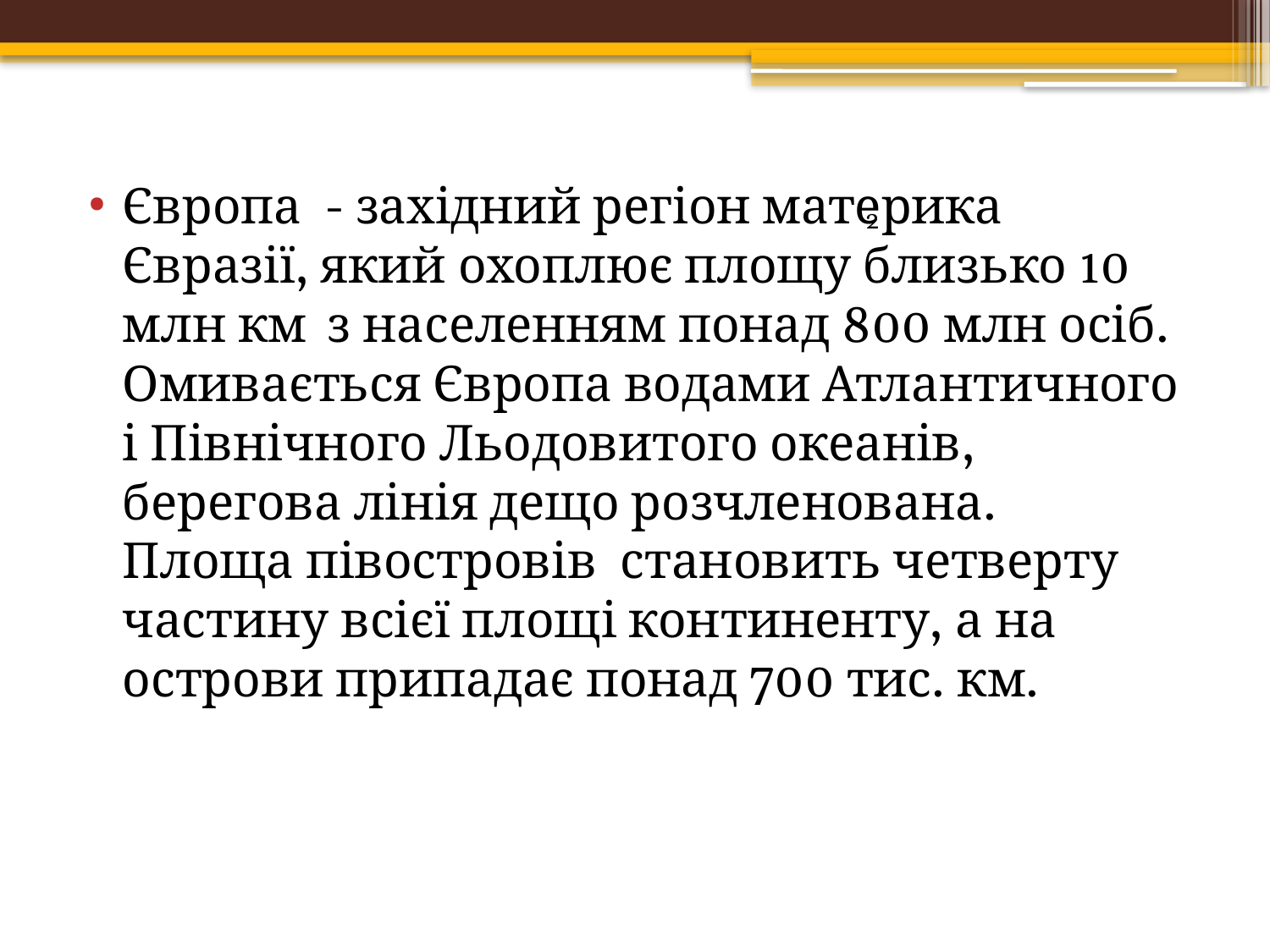

Європа  - західний регіон материка Євразії, який охоплює площу близько 10 млн км  з населенням понад 800 млн осіб. Омивається Європа водами Атлантичного і Північного Льодовитого океанів, берегова лінія дещо розчленована.  Площа півостровів  становить четверту частину всієї площі континенту, а на острови припадає понад 700 тис. км.

2